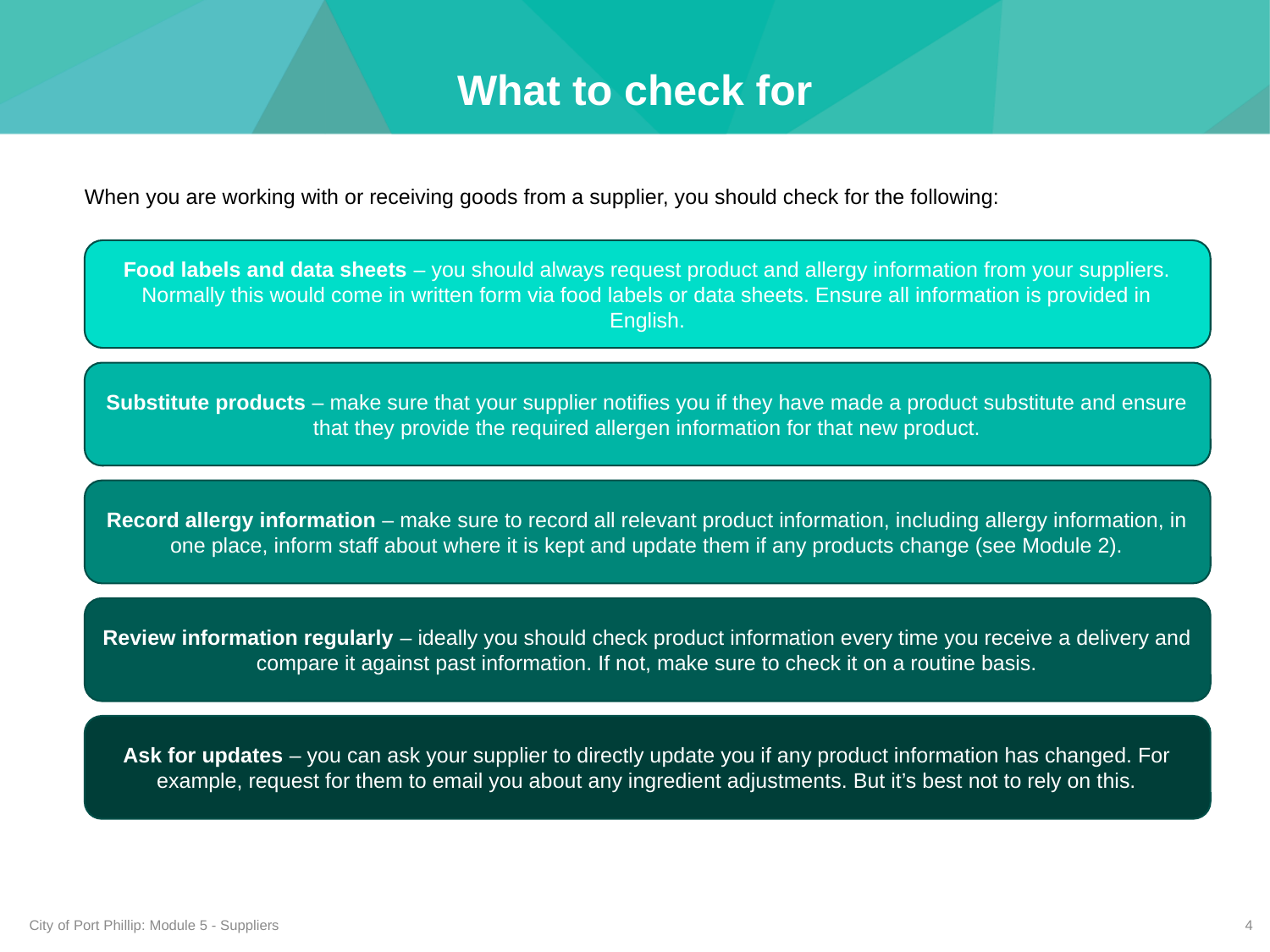

What to check for
When you are working with or receiving goods from a supplier, you should check for the following:
Food labels and data sheets – you should always request product and allergy information from your suppliers. Normally this would come in written form via food labels or data sheets. Ensure all information is provided in English.
Substitute products – make sure that your supplier notifies you if they have made a product substitute and ensure that they provide the required allergen information for that new product.
Record allergy information – make sure to record all relevant product information, including allergy information, in one place, inform staff about where it is kept and update them if any products change (see Module 2).
Review information regularly – ideally you should check product information every time you receive a delivery and compare it against past information. If not, make sure to check it on a routine basis.
Ask for updates – you can ask your supplier to directly update you if any product information has changed. For example, request for them to email you about any ingredient adjustments. But it’s best not to rely on this.
City of Port Phillip: Module 5 - Suppliers
4